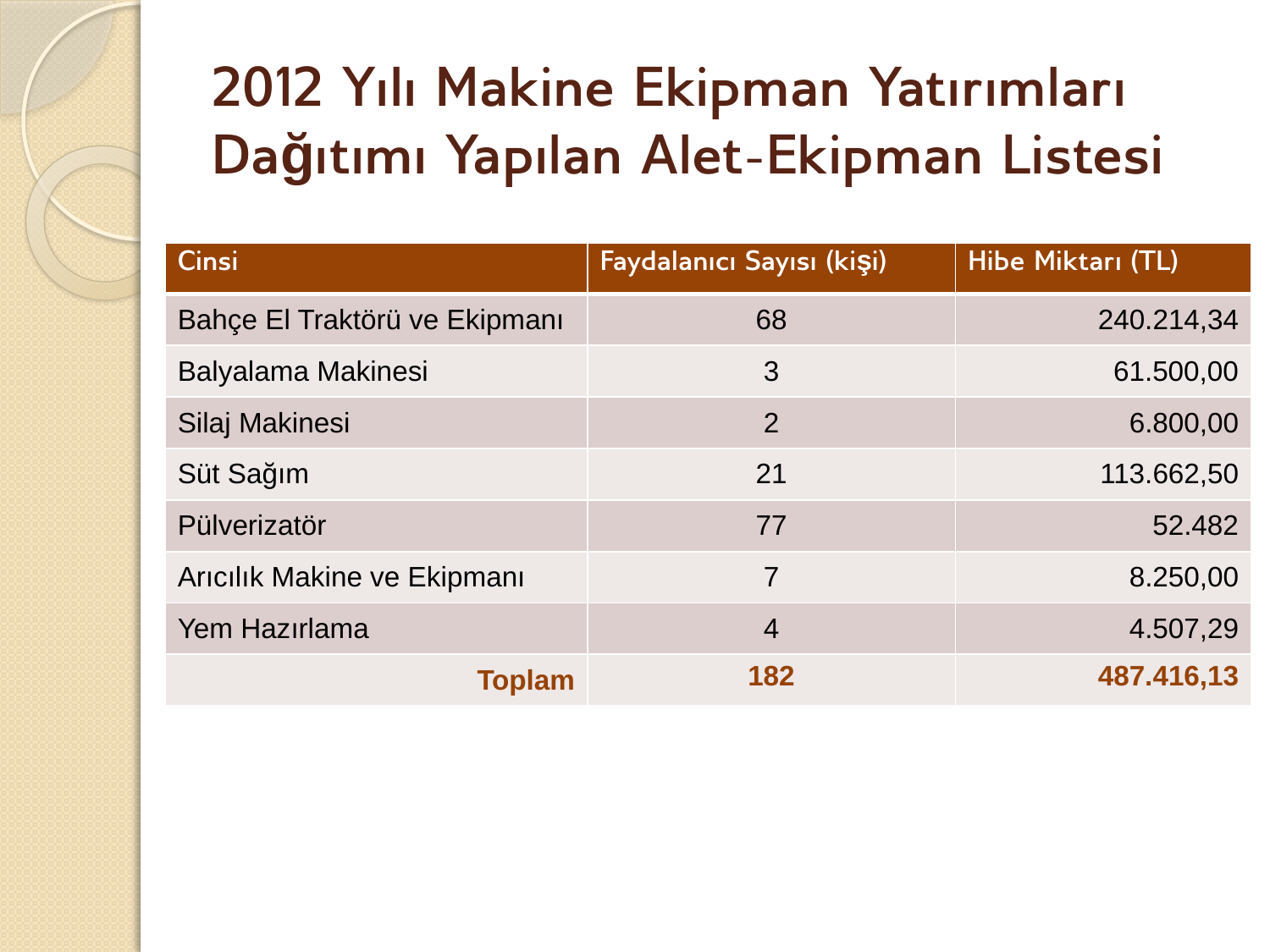

# 2012 Yılı Makine Ekipman Yatırımları Dağıtımı Yapılan Alet-Ekipman Listesi
| Cinsi | Faydalanıcı Sayısı (kişi) | Hibe Miktarı (TL) |
| --- | --- | --- |
| Bahçe El Traktörü ve Ekipmanı | 68 | 240.214,34 |
| Balyalama Makinesi | 3 | 61.500,00 |
| Silaj Makinesi | 2 | 6.800,00 |
| Süt Sağım | 21 | 113.662,50 |
| Pülverizatör | 77 | 52.482 |
| Arıcılık Makine ve Ekipmanı | 7 | 8.250,00 |
| Yem Hazırlama | 4 | 4.507,29 |
| Toplam | 182 | 487.416,13 |